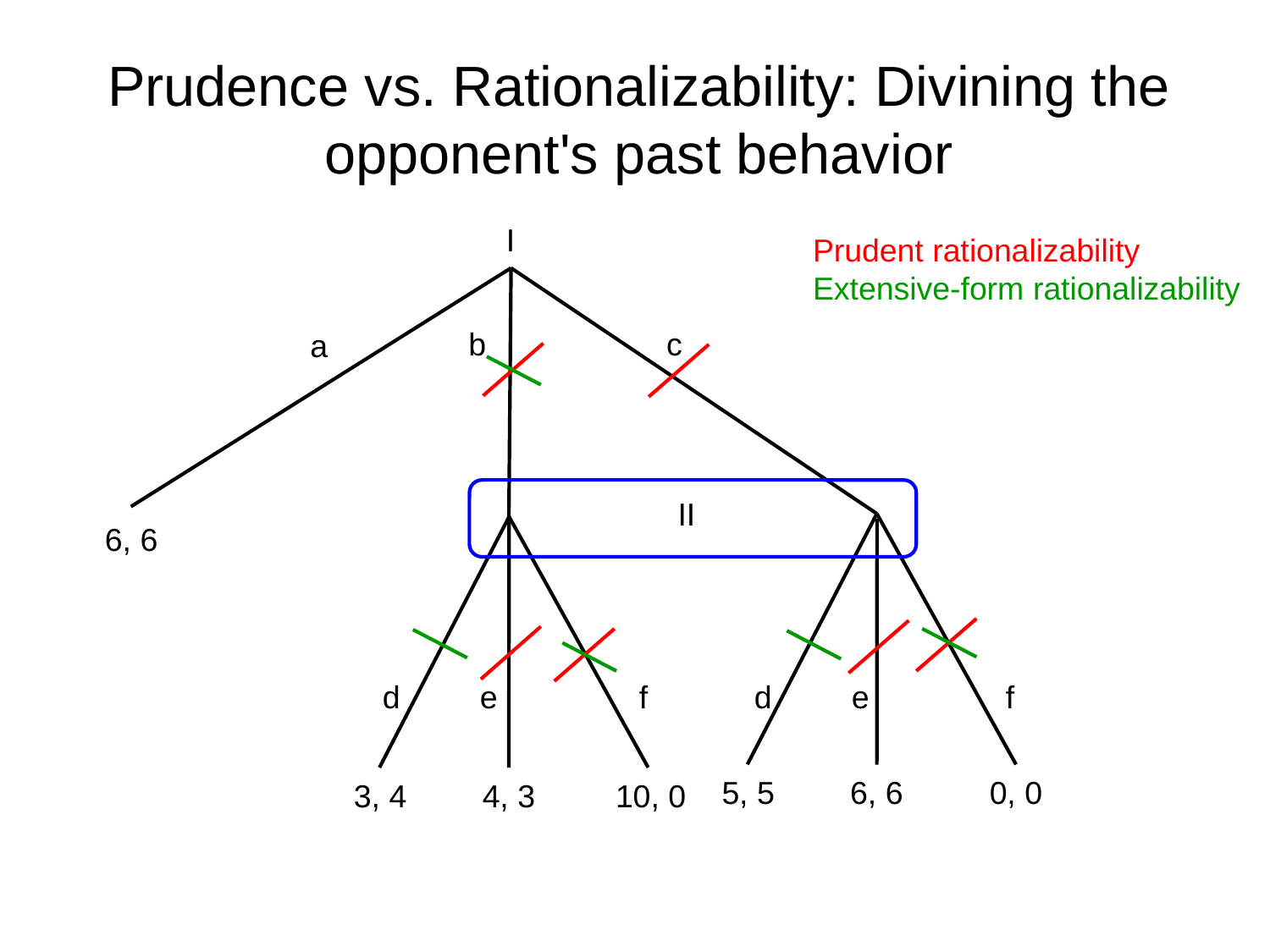

# Prudence vs. Rationalizability: Divining the opponent's past behavior
I
Prudent rationalizability
Extensive-form rationalizability
b	        c
a

II
6, 6
d         e                f            d         e	             f
5, 5
6, 6
0, 0
3, 4
4, 3
10, 0